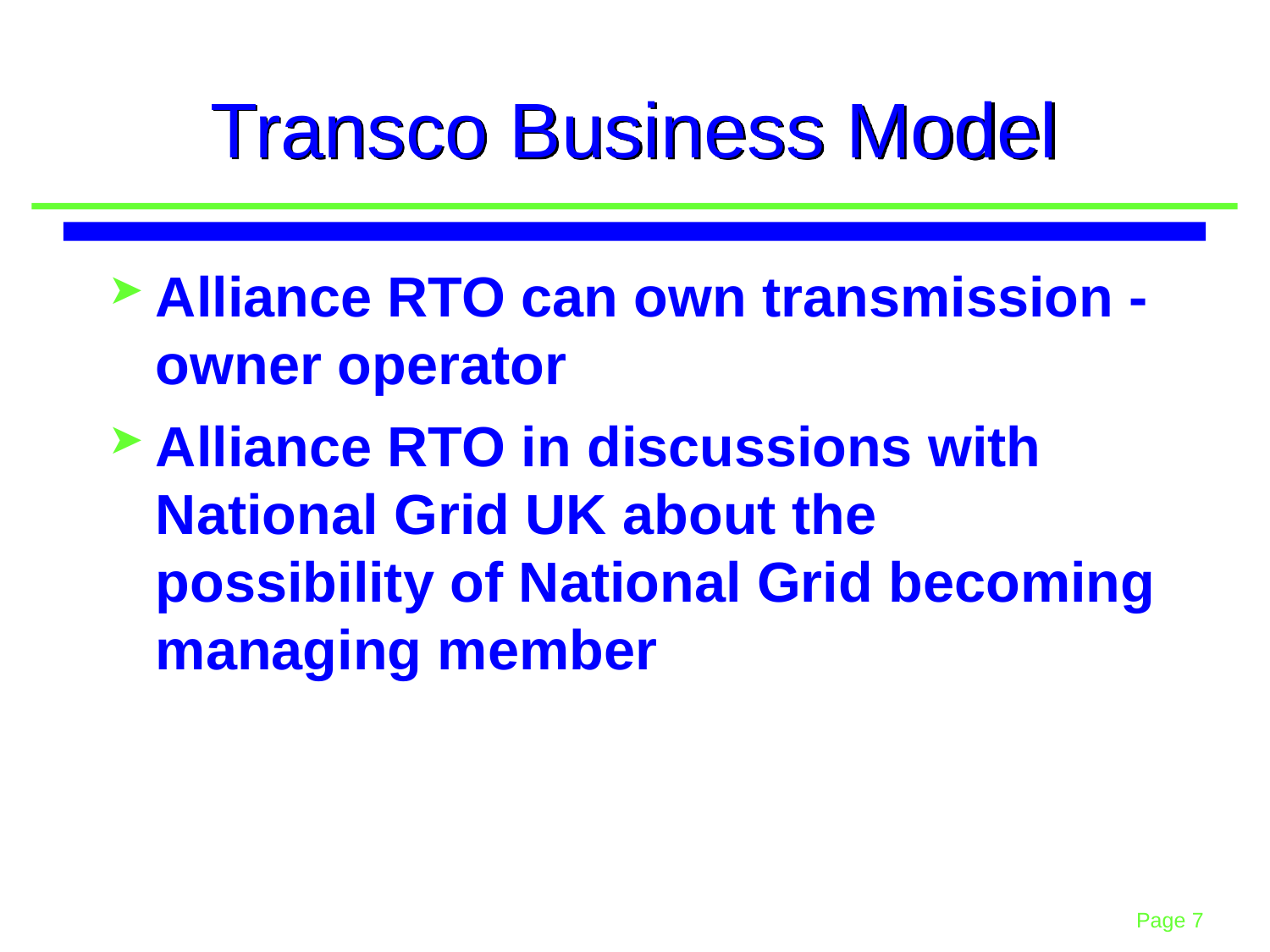

# Transco Business Model
Alliance RTO can own transmission - owner operator
Alliance RTO in discussions with National Grid UK about the possibility of National Grid becoming managing member

7